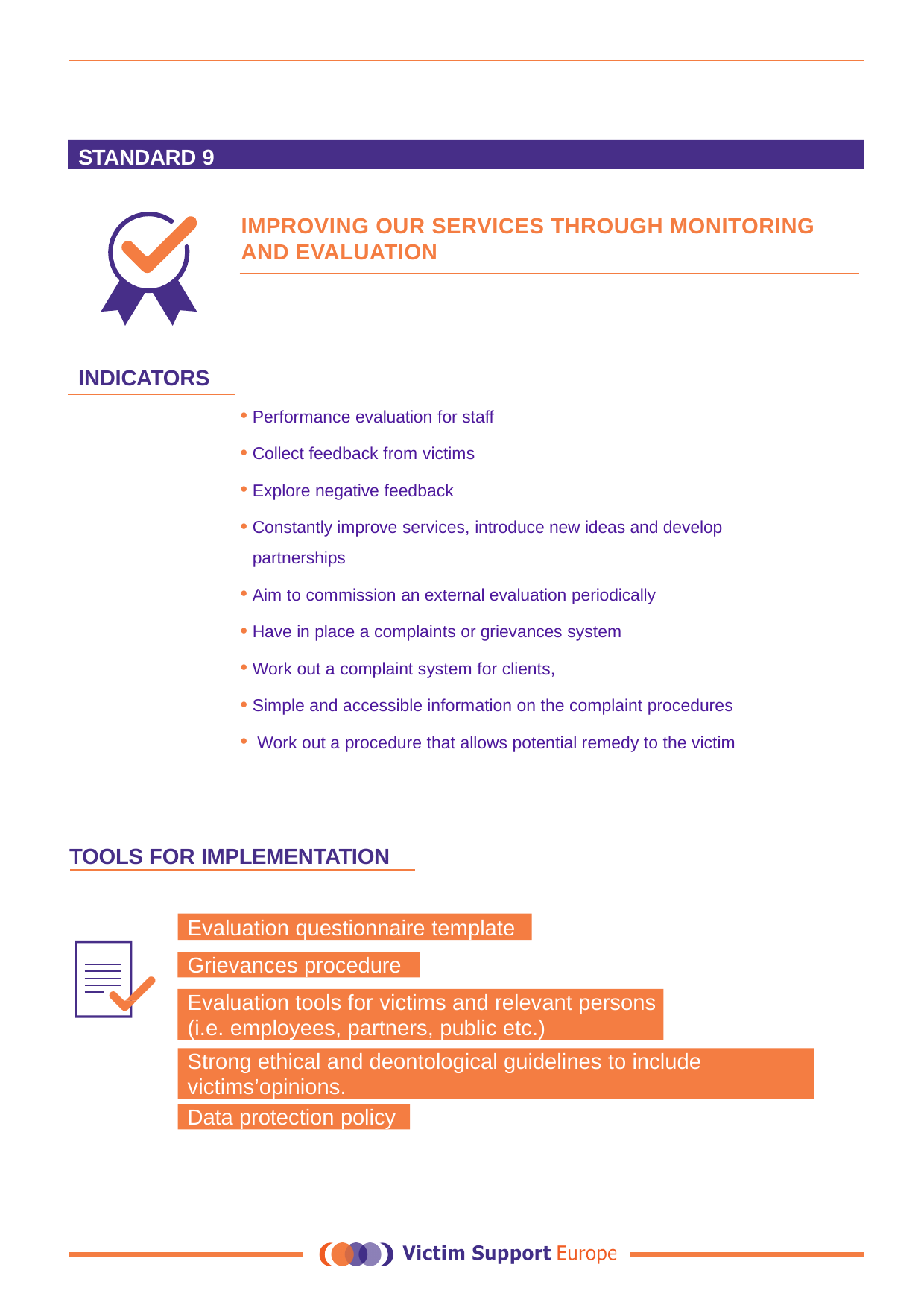

STANDARD 9
IMPROVING OUR SERVICES THROUGH MONITORING AND EVALUATION

INDICATORS

Performance evaluation for staff
Collect feedback from victims
Explore negative feedback
Constantly improve services, introduce new ideas and develop partnerships
Aim to commission an external evaluation periodically
Have in place a complaints or grievances system
Work out a complaint system for clients,
Simple and accessible information on the complaint procedures
 Work out a procedure that allows potential remedy to the victim

TOOLS FOR IMPLEMENTATION

Evaluation questionnaire template

Grievances procedure

Evaluation tools for victims and relevant persons (i.e. employees, partners, public etc.)

Strong ethical and deontological guidelines to include victims’opinions.
Data protection policy